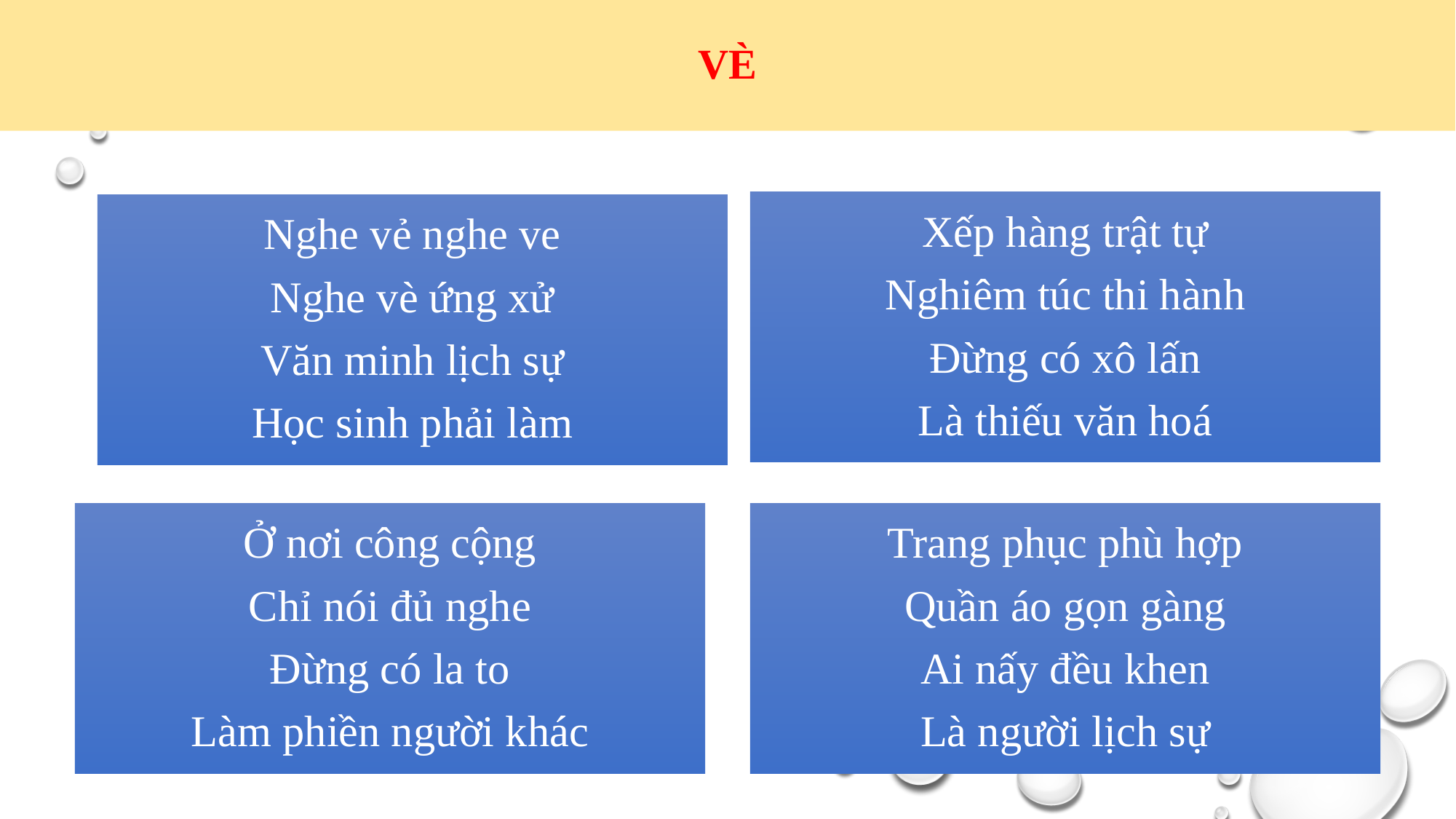

# VÈ
Nghe vẻ nghe ve
Nghe vè ứng xử
Văn minh lịch sự
Học sinh phải làm
Xếp hàng trật tự
Nghiêm túc thi hành
Đừng có xô lấn
Là thiếu văn hoá
Ở nơi công cộng
Chỉ nói đủ nghe
Đừng có la to
Làm phiền người khác
Trang phục phù hợp
Quần áo gọn gàng
Ai nấy đều khen
Là người lịch sự